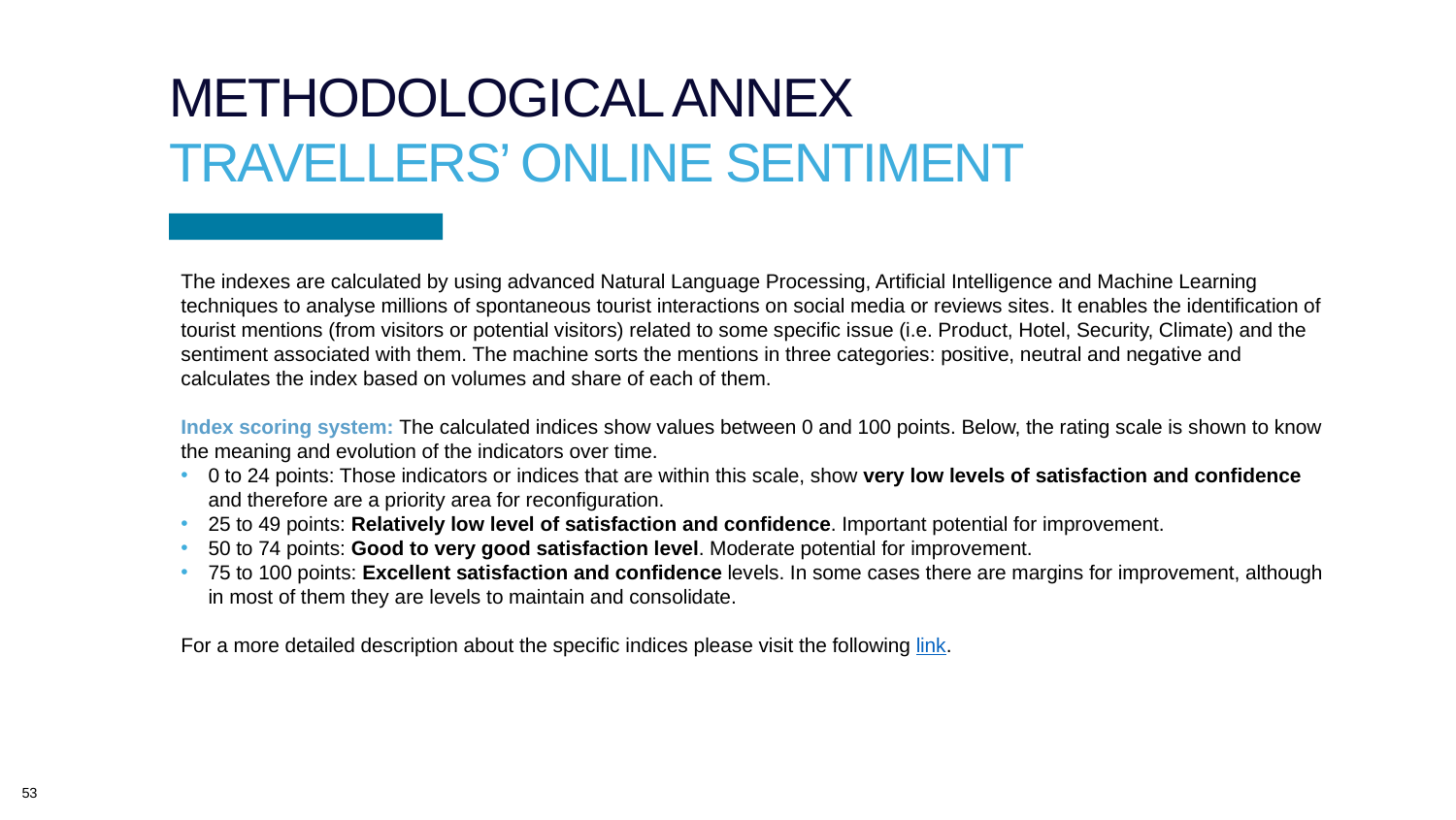

# METHODOLOGICAL ANNEX
TRAVELLERS’ ONLINE SENTIMENT

The indexes are calculated by using advanced Natural Language Processing, Artificial Intelligence and Machine Learning techniques to analyse millions of spontaneous tourist interactions on social media or reviews sites. It enables the identification of tourist mentions (from visitors or potential visitors) related to some specific issue (i.e. Product, Hotel, Security, Climate) and the sentiment associated with them. The machine sorts the mentions in three categories: positive, neutral and negative and calculates the index based on volumes and share of each of them.

Index scoring system: The calculated indices show values ​​between 0 and 100 points. Below, the rating scale is shown to know the meaning and evolution of the indicators over time.
0 to 24 points: Those indicators or indices that are within this scale, show very low levels of satisfaction and confidence and therefore are a priority area for reconfiguration.
25 to 49 points: Relatively low level of satisfaction and confidence. Important potential for improvement.
50 to 74 points: Good to very good satisfaction level. Moderate potential for improvement.
75 to 100 points: Excellent satisfaction and confidence levels. In some cases there are margins for improvement, although in most of them they are levels to maintain and consolidate.

For a more detailed description about the specific indices please visit the following link.

53